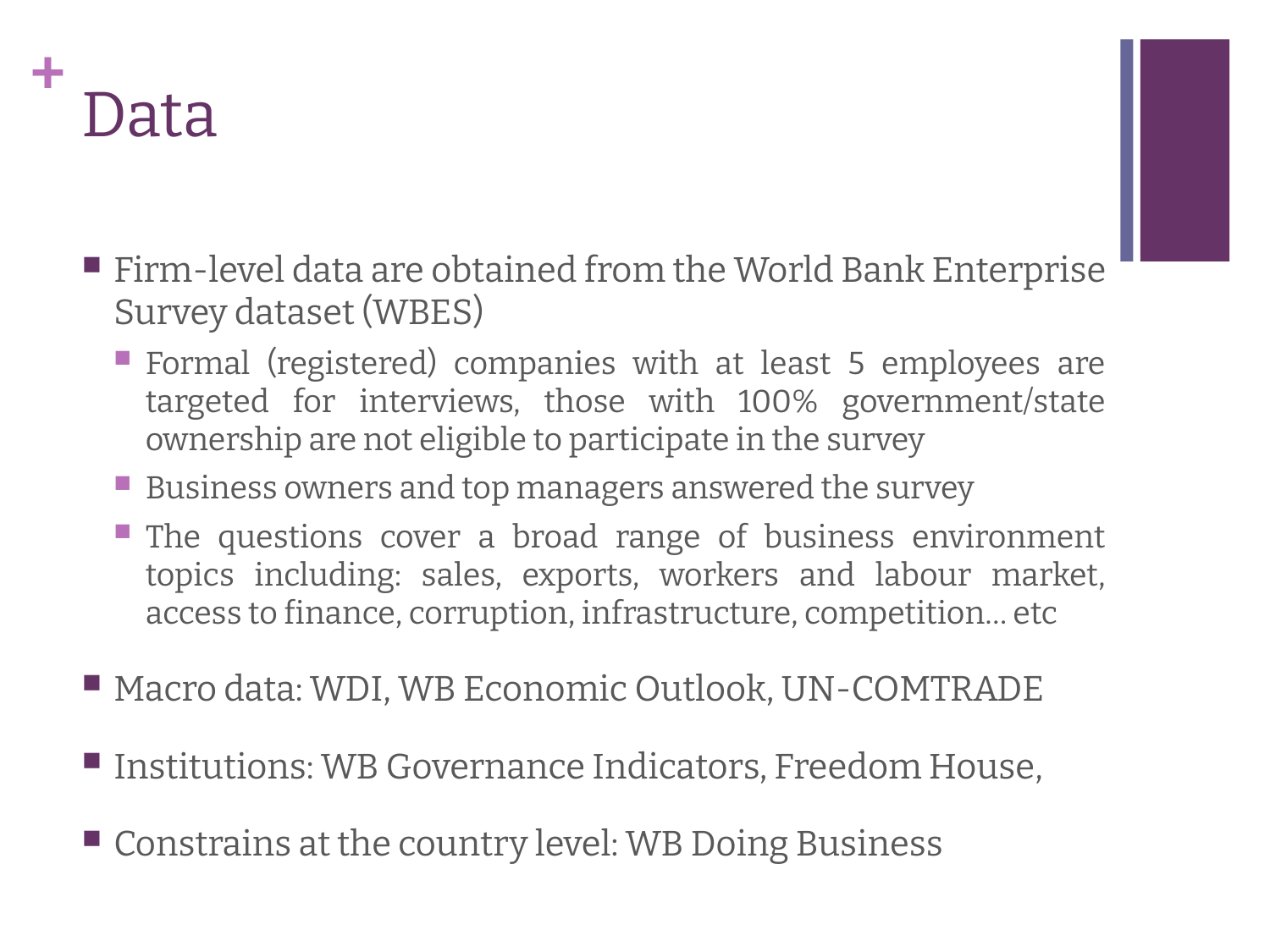

# Data
Firm-level data are obtained from the World Bank Enterprise Survey dataset (WBES)
Formal (registered) companies with at least 5 employees are targeted for interviews, those with 100% government/state ownership are not eligible to participate in the survey
Business owners and top managers answered the survey
The questions cover a broad range of business environment topics including: sales, exports, workers and labour market, access to finance, corruption, infrastructure, competition… etc
Macro data: WDI, WB Economic Outlook, UN-COMTRADE
Institutions: WB Governance Indicators, Freedom House,
Constrains at the country level: WB Doing Business